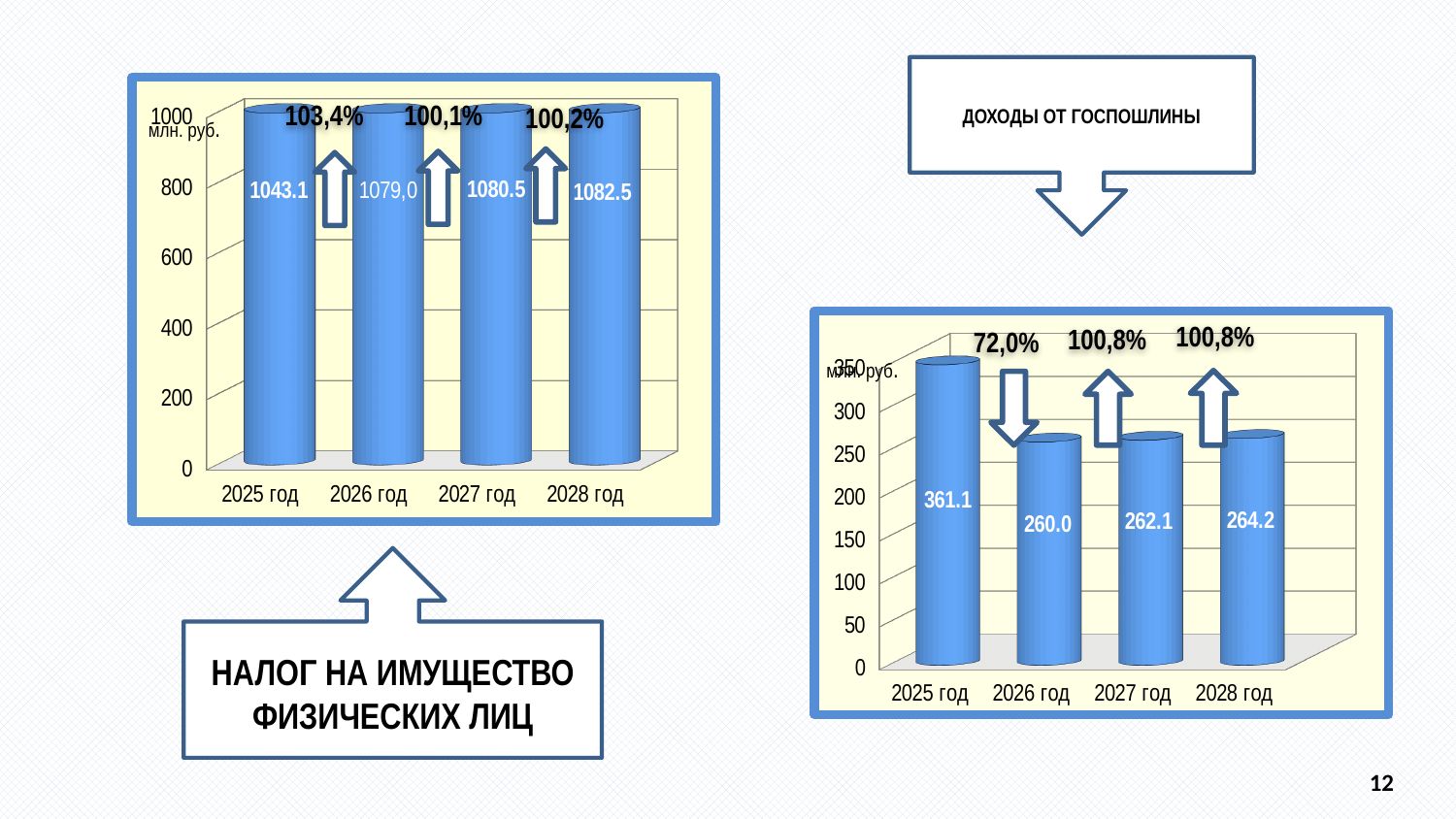

ДОХОДЫ ОТ ГОСПОШЛИНЫ

[unsupported chart]

103,4%
100,1%
100,2%
млн. руб.

[unsupported chart]

  100,8%
100,8%
 72,0%
млн. руб.

НАЛОГ НА ИМУЩЕСТВО ФИЗИЧЕСКИХ ЛИЦ
 12